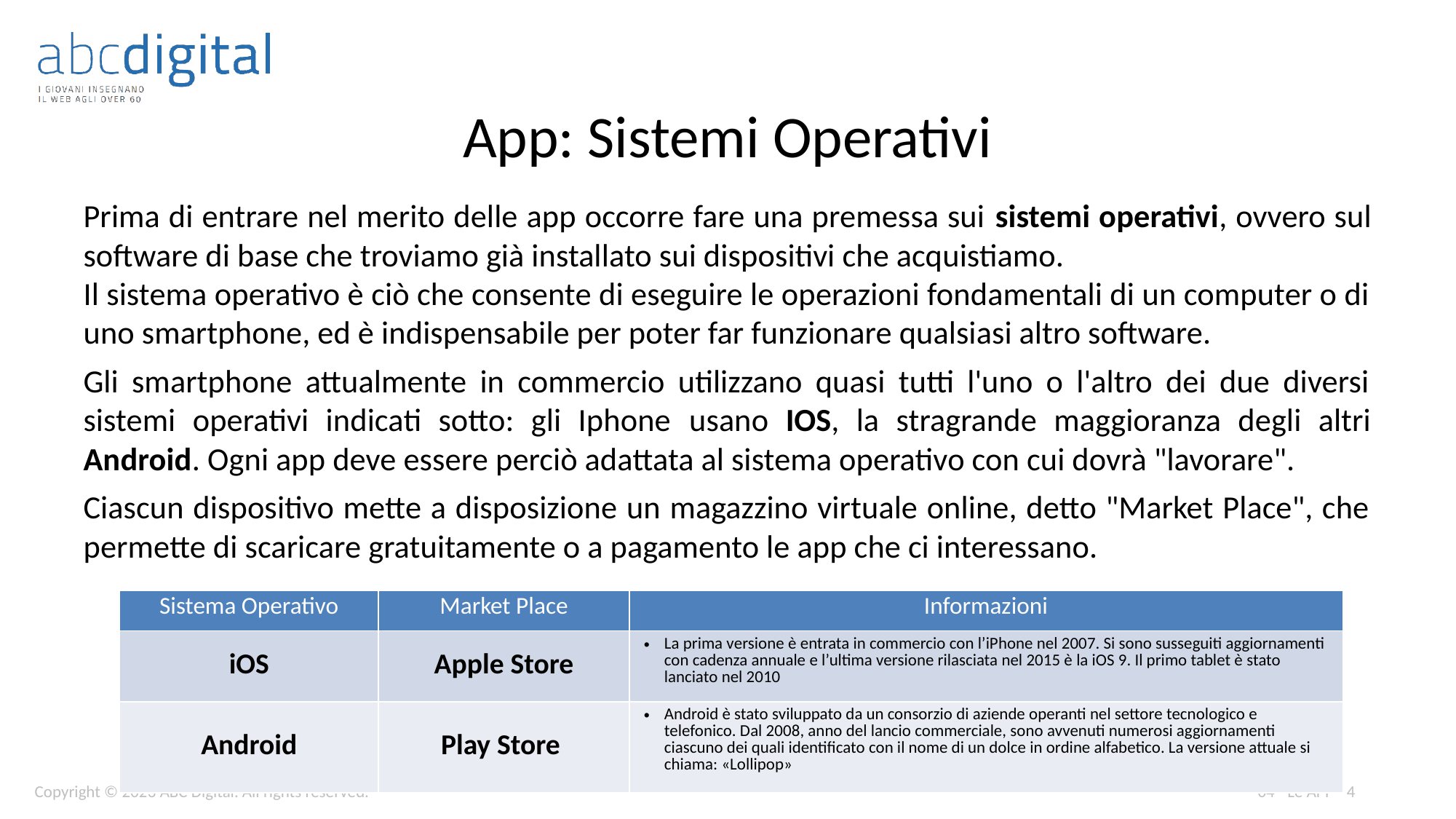

# App: Sistemi Operativi
Prima di entrare nel merito delle app occorre fare una premessa sui sistemi operativi, ovvero sul software di base che troviamo già installato sui dispositivi che acquistiamo.
Il sistema operativo è ciò che consente di eseguire le operazioni fondamentali di un computer o di uno smartphone, ed è indispensabile per poter far funzionare qualsiasi altro software.

Gli smartphone attualmente in commercio utilizzano quasi tutti l'uno o l'altro dei due diversi sistemi operativi indicati sotto: gli Iphone usano IOS, la stragrande maggioranza degli altri Android. Ogni app deve essere perciò adattata al sistema operativo con cui dovrà "lavorare".

Ciascun dispositivo mette a disposizione un magazzino virtuale online, detto "Market Place", che permette di scaricare gratuitamente o a pagamento le app che ci interessano.
| Sistema Operativo | Market Place | Informazioni |
| --- | --- | --- |
| iOS | Apple Store | La prima versione è entrata in commercio con l’iPhone nel 2007. Si sono susseguiti aggiornamenti con cadenza annuale e l’ultima versione rilasciata nel 2015 è la iOS 9. Il primo tablet è stato lanciato nel 2010 |
| Android | Play Store | Android è stato sviluppato da un consorzio di aziende operanti nel settore tecnologico e telefonico. Dal 2008, anno del lancio commerciale, sono avvenuti numerosi aggiornamenti ciascuno dei quali identificato con il nome di un dolce in ordine alfabetico. La versione attuale si chiama: «Lollipop» |